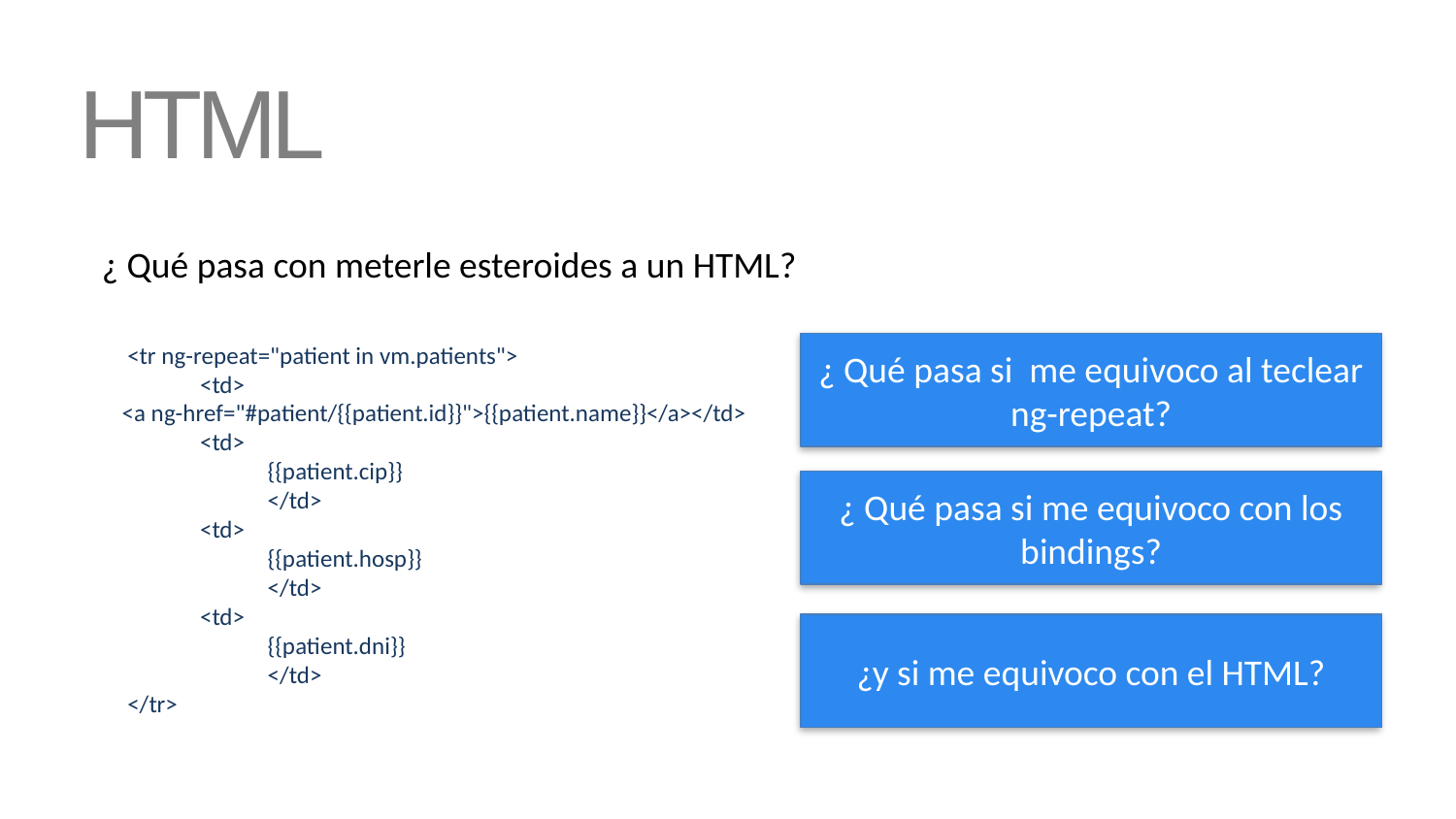

# HTML
¿ Qué pasa con meterle esteroides a un HTML?
 <tr ng-repeat="patient in vm.patients">
              <td>
<a ng-href="#patient/{{patient.id}}">{{patient.name}}</a></td>
              <td>
	{{patient.cip}}
	</td>
              <td>
	{{patient.hosp}}
	</td>
              <td>
	{{patient.dni}}
	</td>
 </tr>
¿ Qué pasa si  me equivoco al teclear ng-repeat?
¿ Qué pasa si me equivoco con los bindings?
¿y si me equivoco con el HTML?